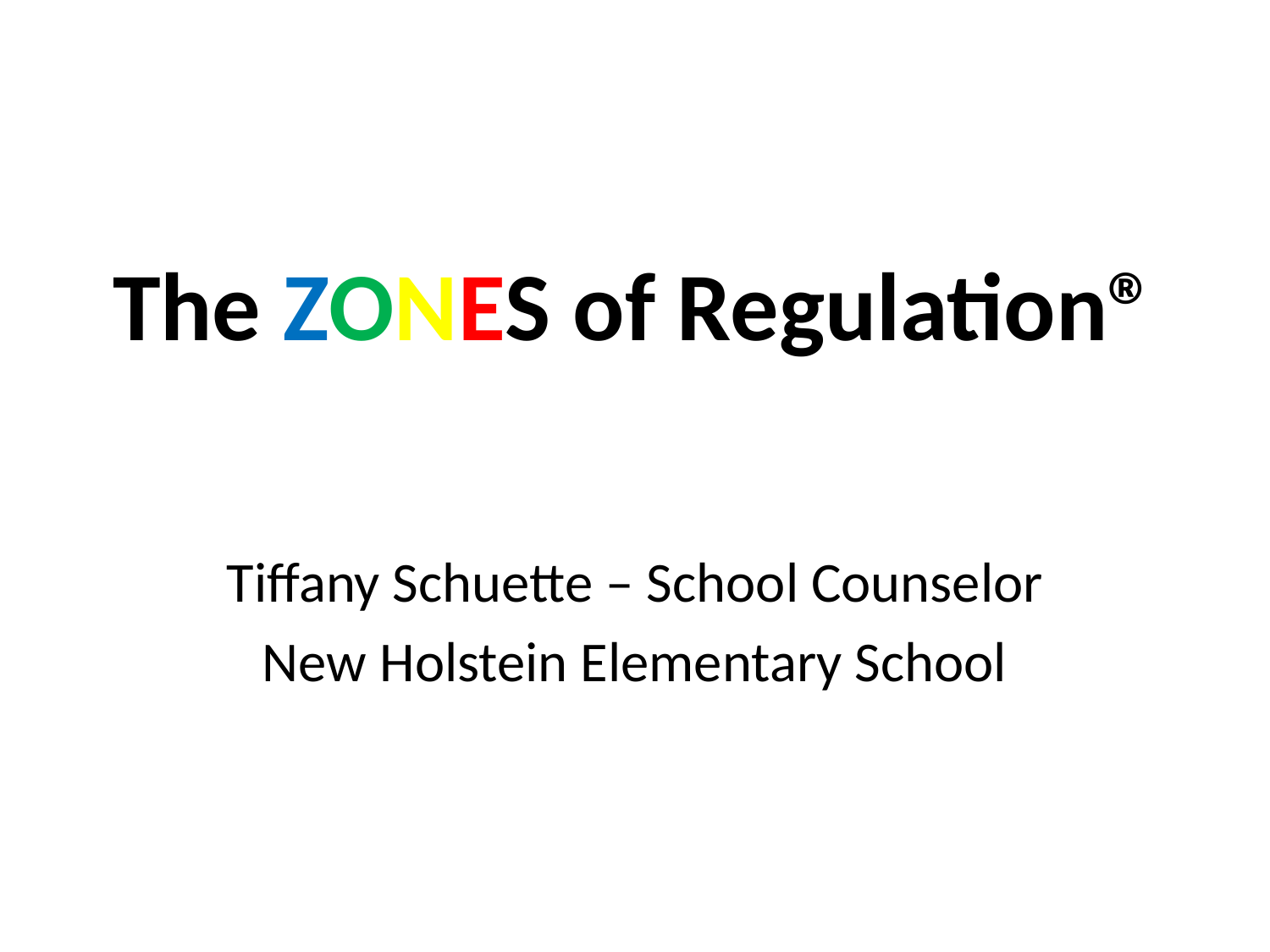

# The ZONES of Regulation®
Tiffany Schuette – School Counselor
New Holstein Elementary School